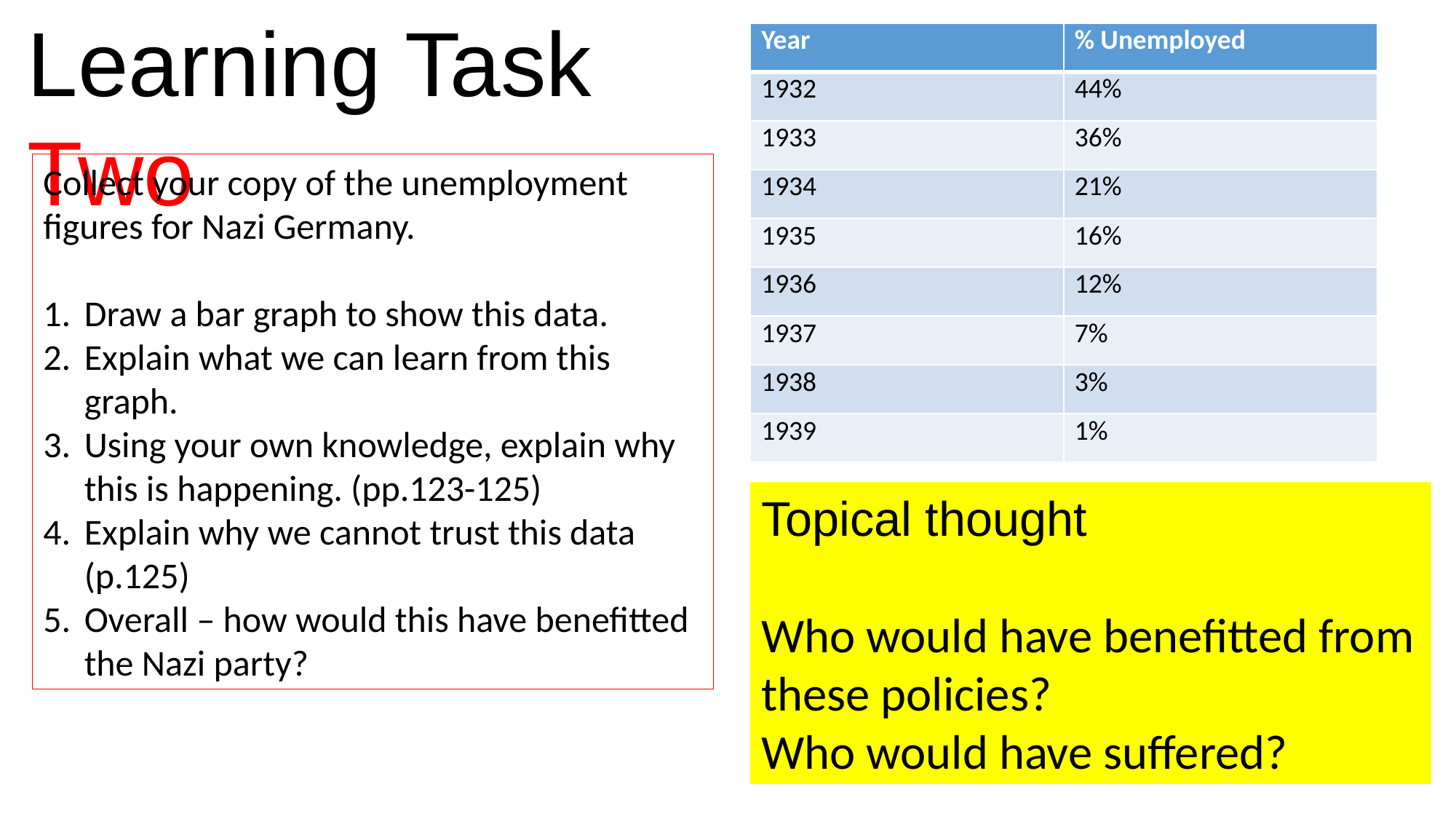

Learning Task Two
| Year | % Unemployed |
| --- | --- |
| 1932 | 44% |
| 1933 | 36% |
| 1934 | 21% |
| 1935 | 16% |
| 1936 | 12% |
| 1937 | 7% |
| 1938 | 3% |
| 1939 | 1% |
Collect your copy of the unemployment figures for Nazi Germany.

Draw a bar graph to show this data.
Explain what we can learn from this graph.
Using your own knowledge, explain why this is happening. (pp.123-125)
Explain why we cannot trust this data (p.125)
Overall – how would this have benefitted the Nazi party?
Topical thought

Who would have benefitted from these policies?
Who would have suffered?